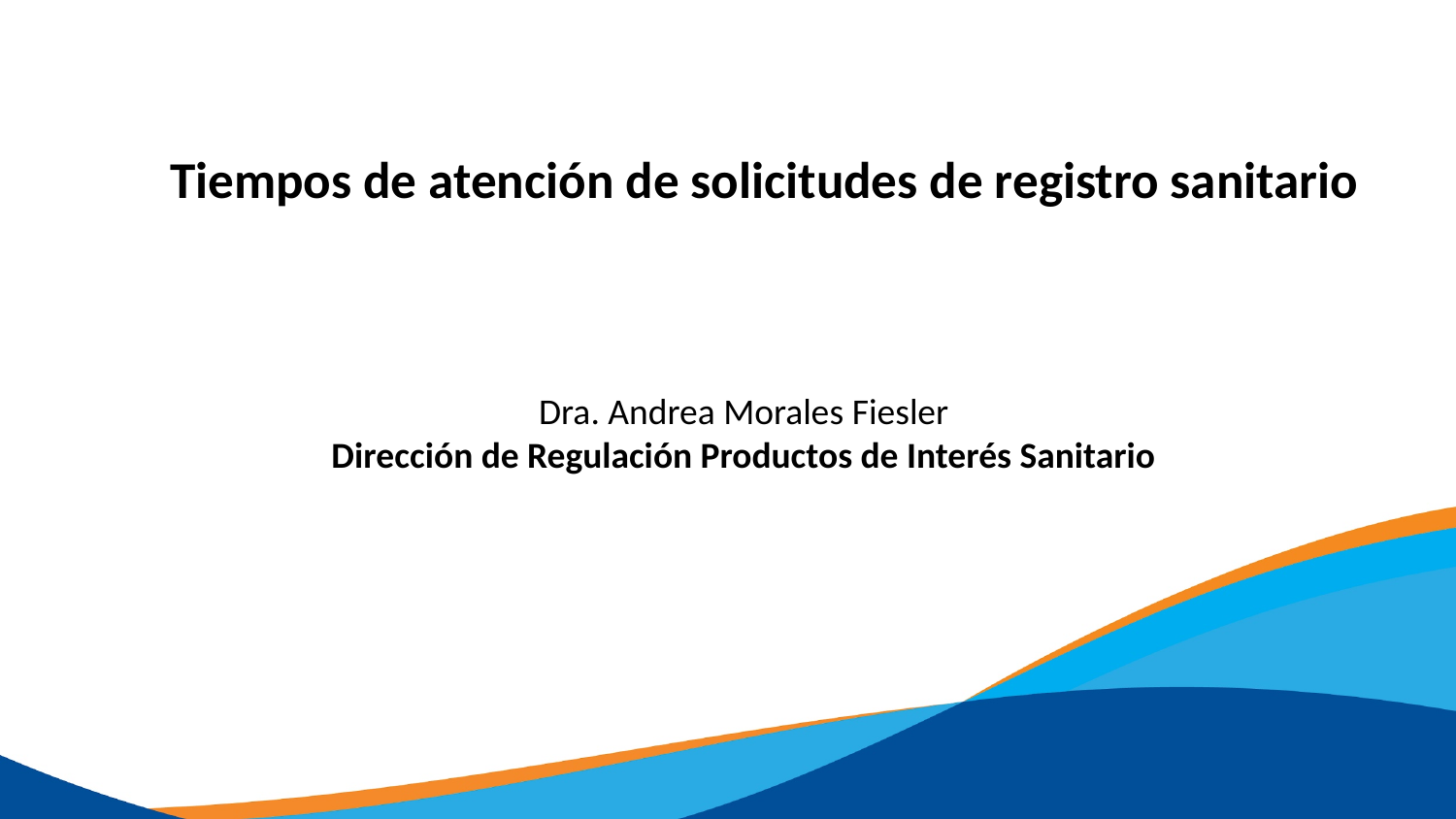

# Tiempos de atención de solicitudes de registro sanitario
Dra. Andrea Morales Fiesler
Dirección de Regulación Productos de Interés Sanitario